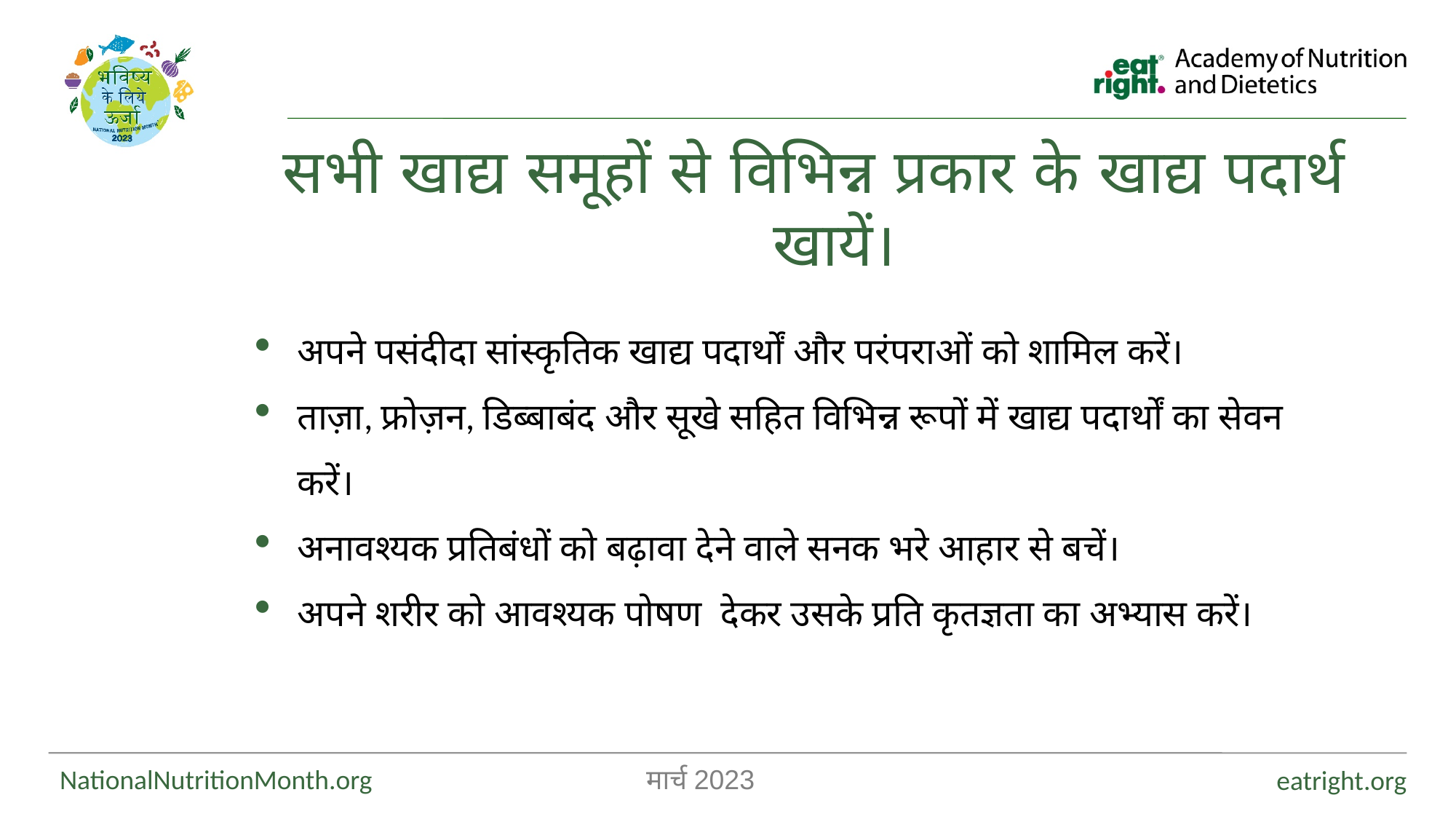

सभी खाद्य समूहों से विभिन्न प्रकार के खाद्य पदार्थ खायें।
अपने पसंदीदा सांस्कृतिक खाद्य पदार्थों और परंपराओं को शामिल करें।
ताज़ा, फ्रोज़न, डिब्बाबंद और सूखे सहित विभिन्न रूपों में खाद्य पदार्थों का सेवन करें।
अनावश्यक प्रतिबंधों को बढ़ावा देने वाले सनक भरे आहार से बचें।
अपने शरीर को आवश्यक पोषण  देकर उसके प्रति कृतज्ञता का अभ्यास करें।